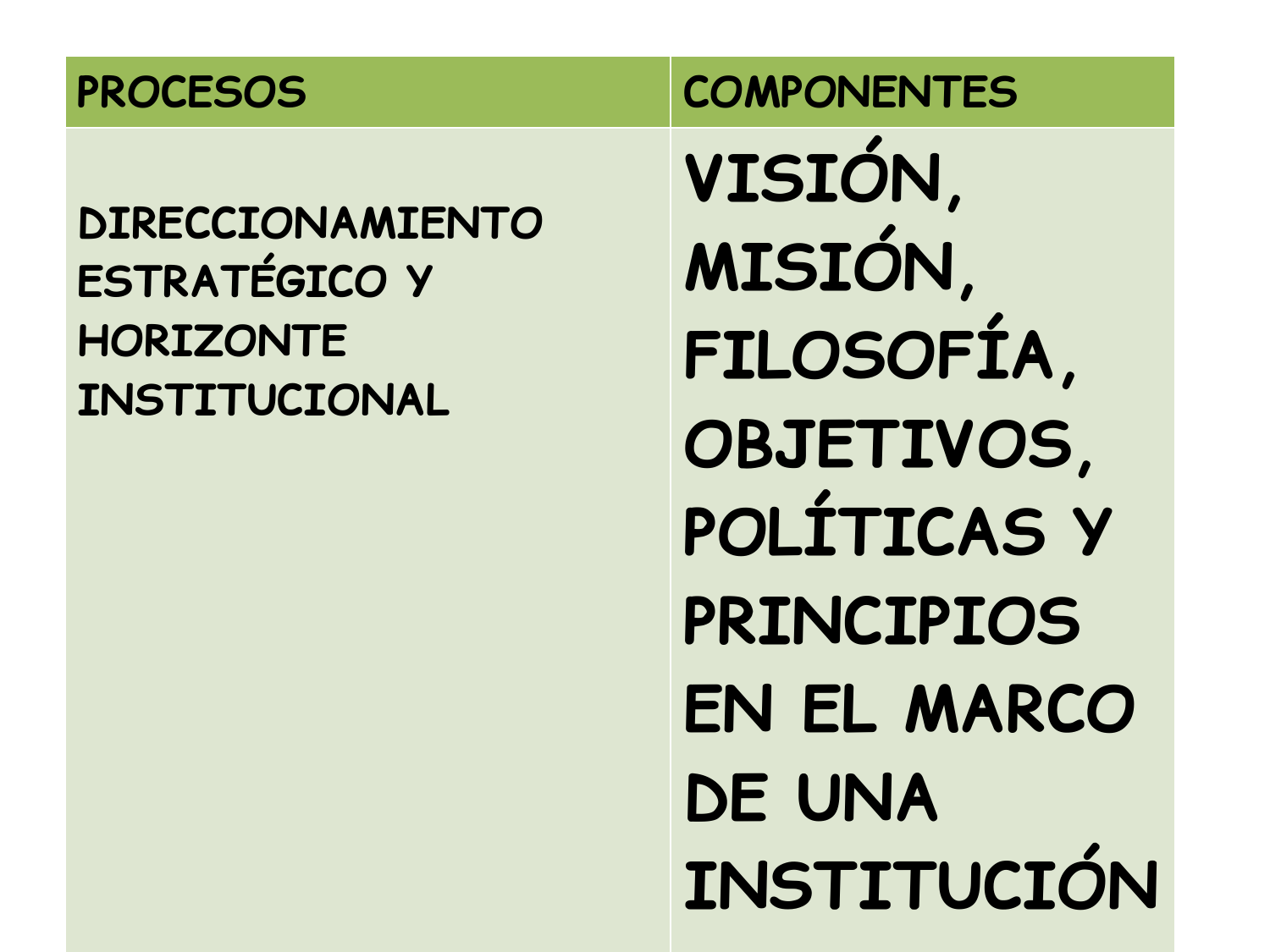

| PROCESOS | COMPONENTES |
| --- | --- |
| DIRECCIONAMIENTO ESTRATÉGICO Y HORIZONTE INSTITUCIONAL | VISIÓN, MISIÓN, FILOSOFÍA, OBJETIVOS, POLÍTICAS Y PRINCIPIOS EN EL MARCO DE UNA INSTITUCIÓN |